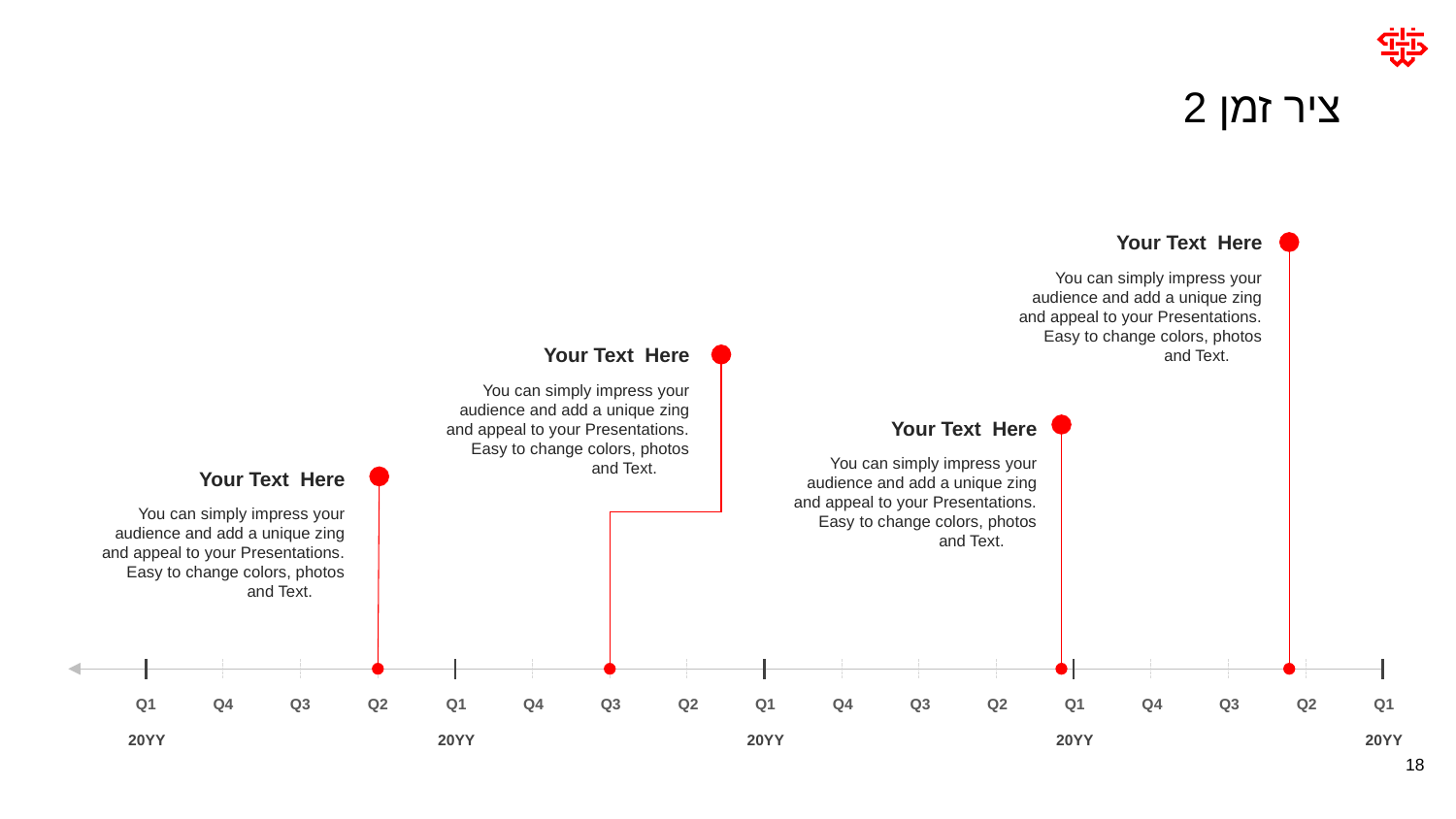

# ציר זמן 2
Your Text  Here
You can simply impress your audience and add a unique zing and appeal to your Presentations. Easy to change colors, photos and Text.
Your Text  Here
You can simply impress your audience and add a unique zing and appeal to your Presentations. Easy to change colors, photos and Text.
Your Text  Here
You can simply impress your audience and add a unique zing and appeal to your Presentations. Easy to change colors, photos and Text.
Your Text  Here
You can simply impress your audience and add a unique zing and appeal to your Presentations. Easy to change colors, photos and Text.
Q1
Q4
Q3
Q2
Q1
Q4
Q3
Q2
Q1
Q4
Q3
Q2
Q1
Q4
Q3
Q2
20YY
20YY
20YY
20YY
Q1
20YY